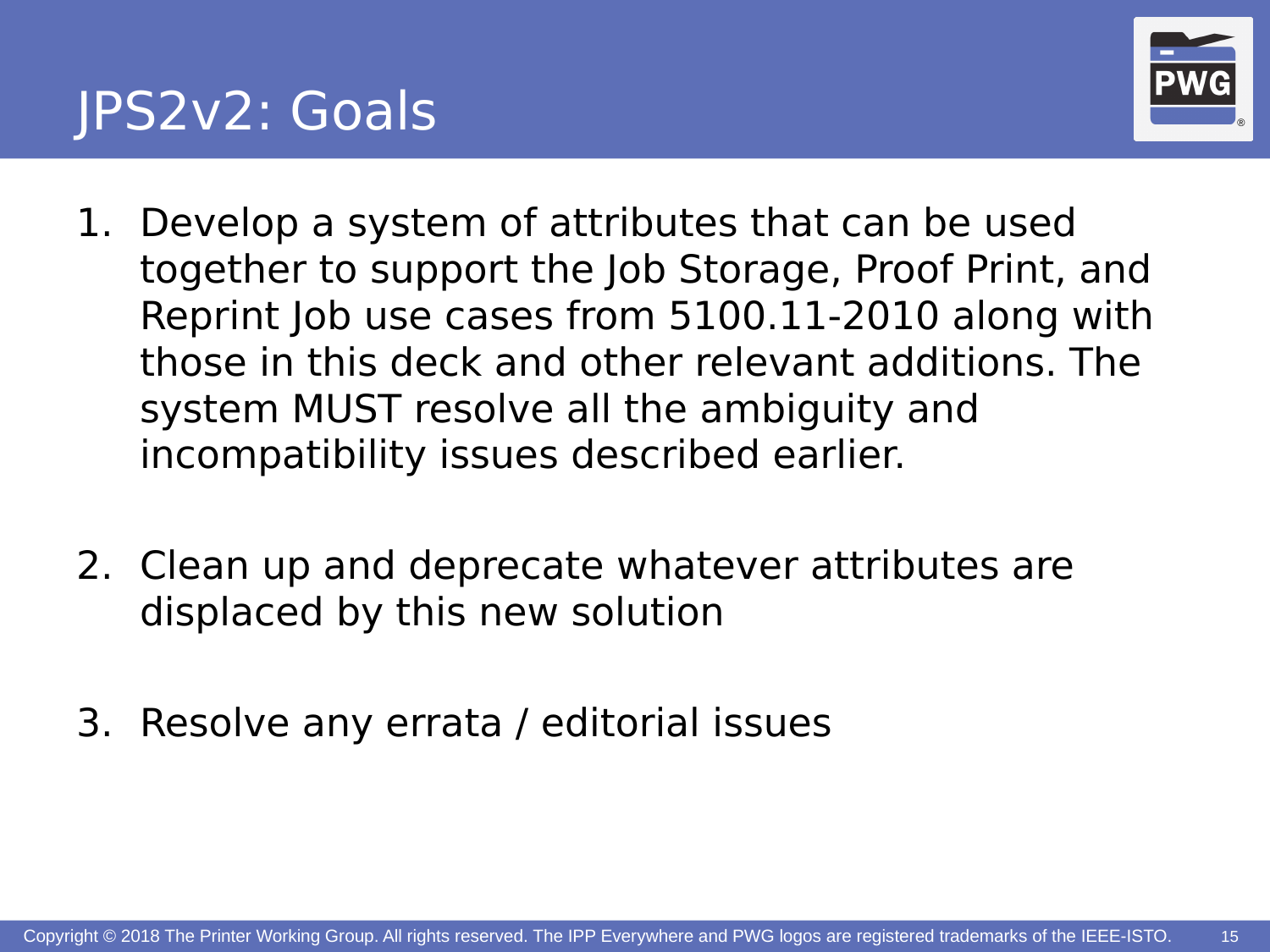

# JPS2v2: Goals
Develop a system of attributes that can be used together to support the Job Storage, Proof Print, and Reprint Job use cases from 5100.11-2010 along with those in this deck and other relevant additions. The system MUST resolve all the ambiguity and incompatibility issues described earlier.

Clean up and deprecate whatever attributes are displaced by this new solution

Resolve any errata / editorial issues
15